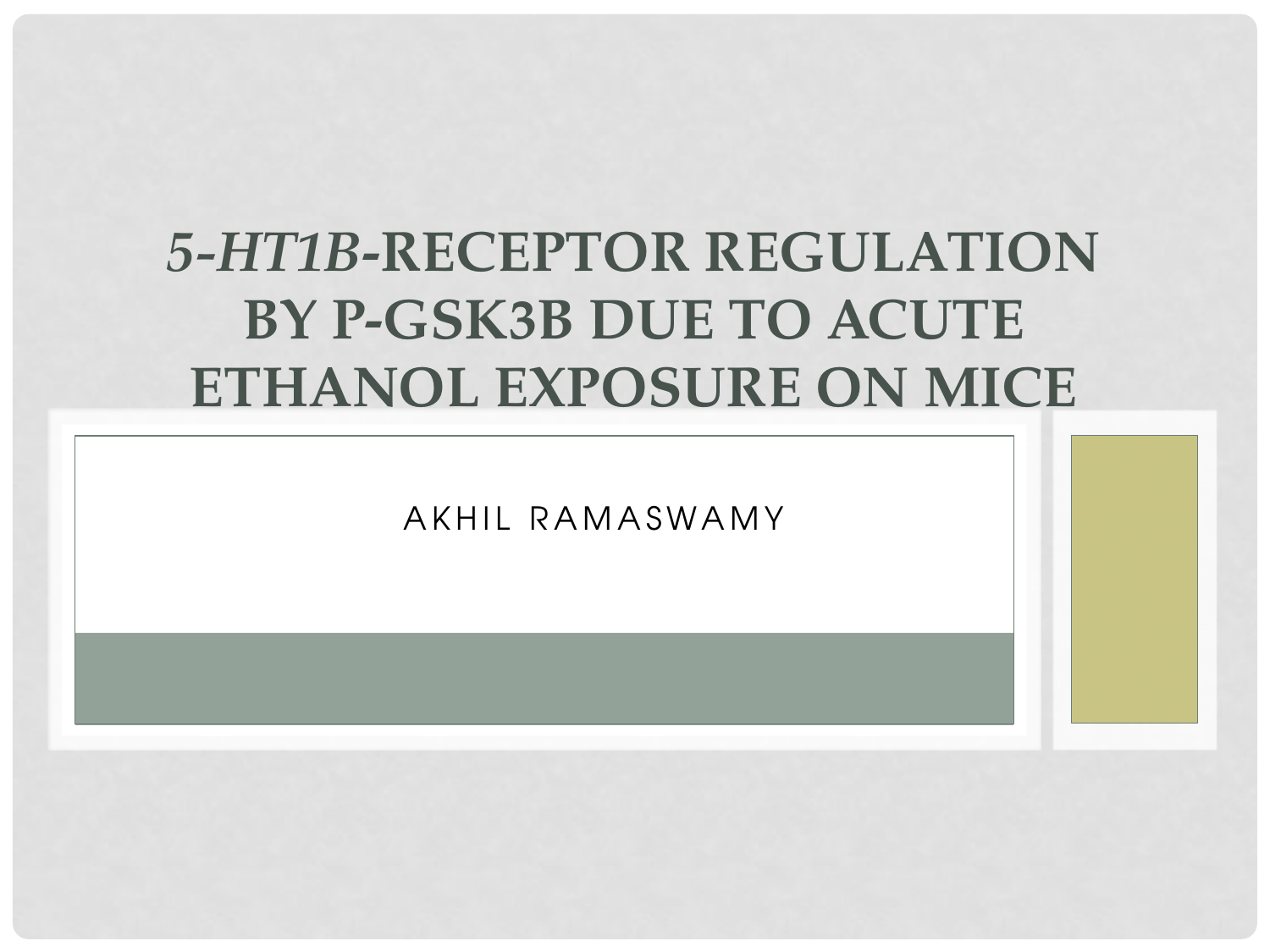

# 5-HT1B-receptor regulation by p-GSK3B due to acute ethanol exposure on mice
Akhil Ramaswamy